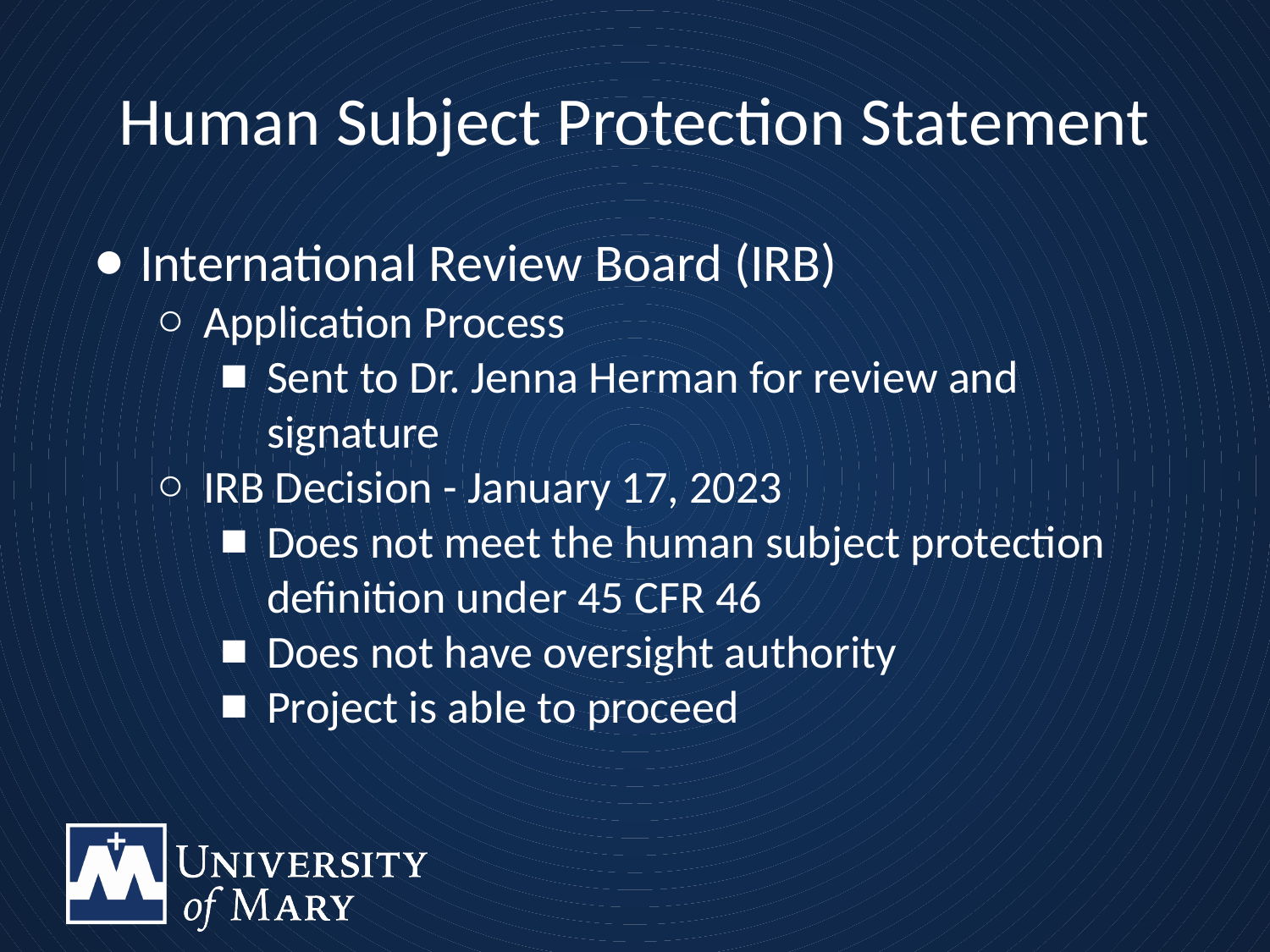

# Human Subject Protection Statement
International Review Board (IRB)
Application Process
Sent to Dr. Jenna Herman for review and signature
IRB Decision - January 17, 2023
Does not meet the human subject protection definition under 45 CFR 46
Does not have oversight authority
Project is able to proceed